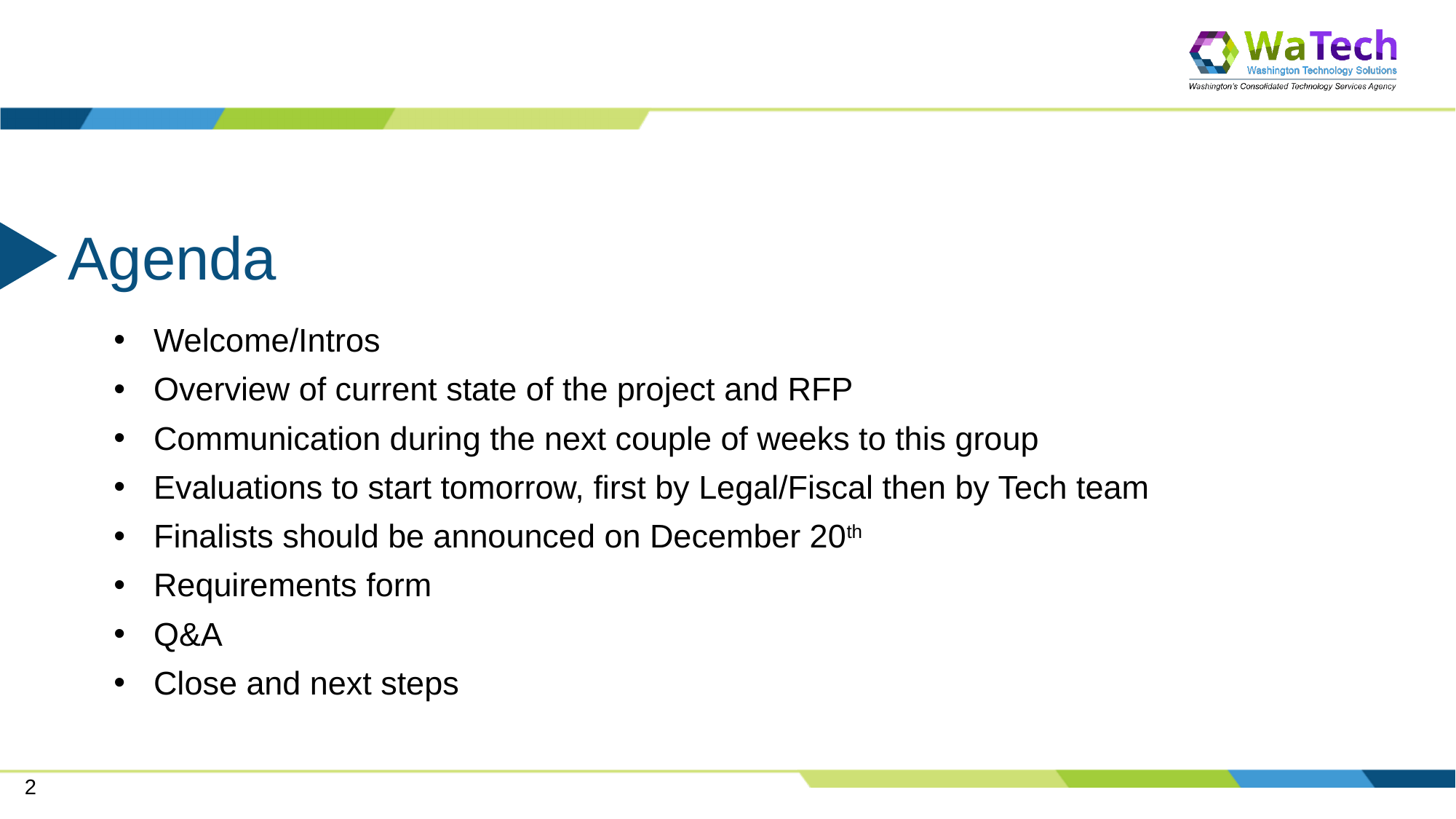

# Agenda

Welcome/Intros
Overview of current state of the project and RFP
Communication during the next couple of weeks to this group
Evaluations to start tomorrow, first by Legal/Fiscal then by Tech team
Finalists should be announced on December 20th
Requirements form
Q&A
Close and next steps
2